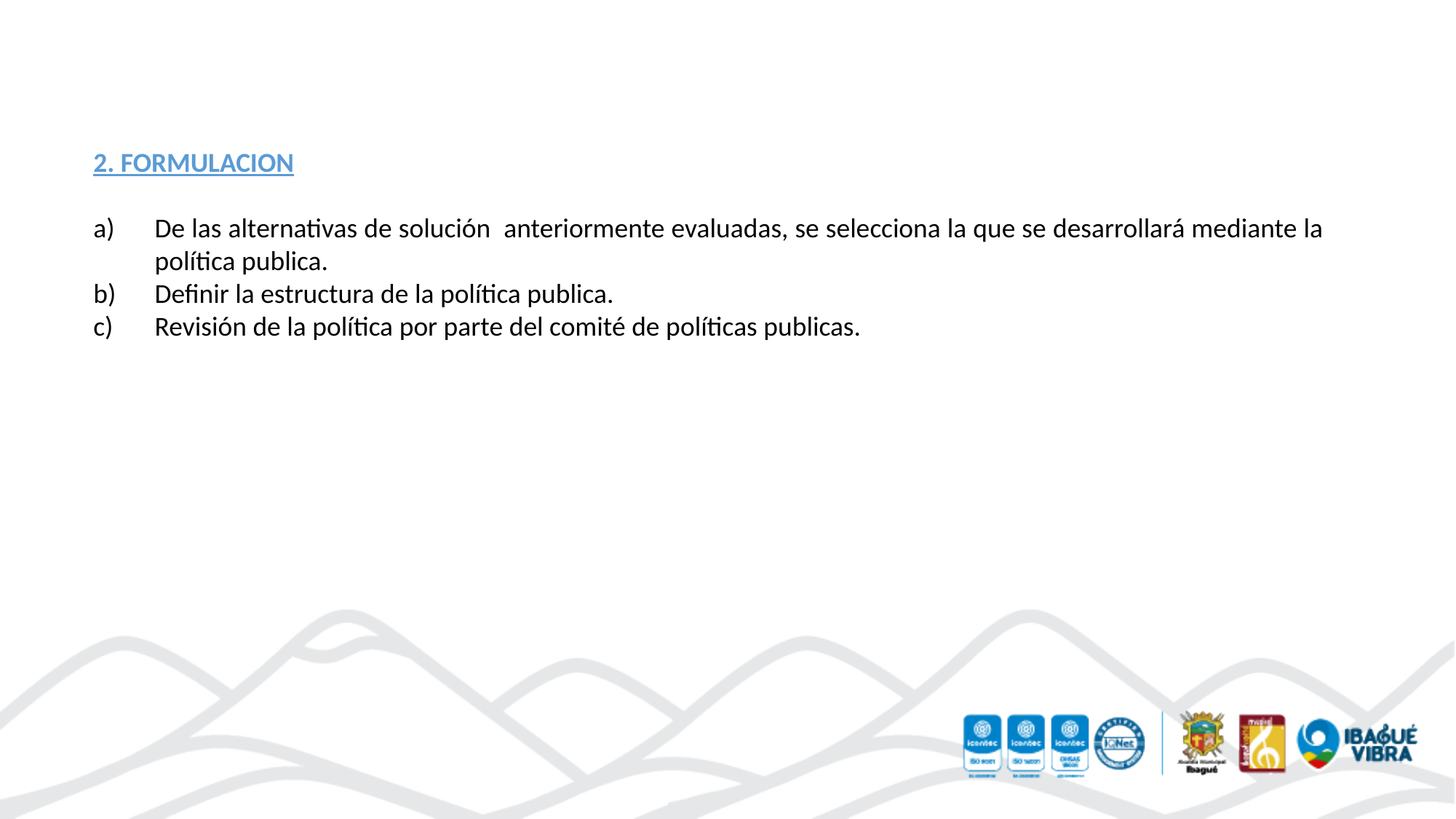

2. FORMULACION

De las alternativas de solución  anteriormente evaluadas, se selecciona la que se desarrollará mediante la política publica.
Definir la estructura de la política publica.
Revisión de la política por parte del comité de políticas publicas.